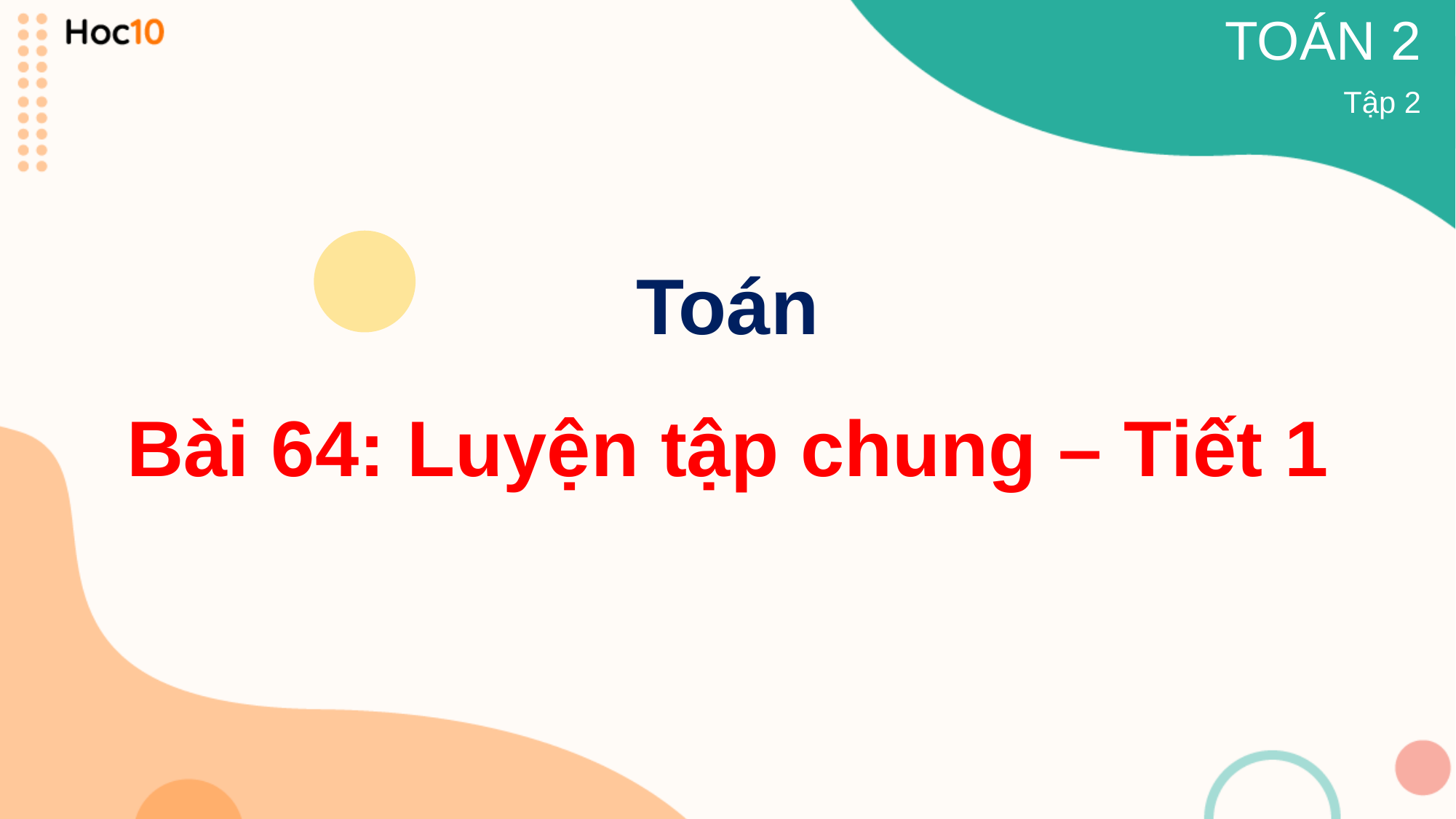

TOÁN 2
Tập 2
Toán
Bài 64: Luyện tập chung – Tiết 1